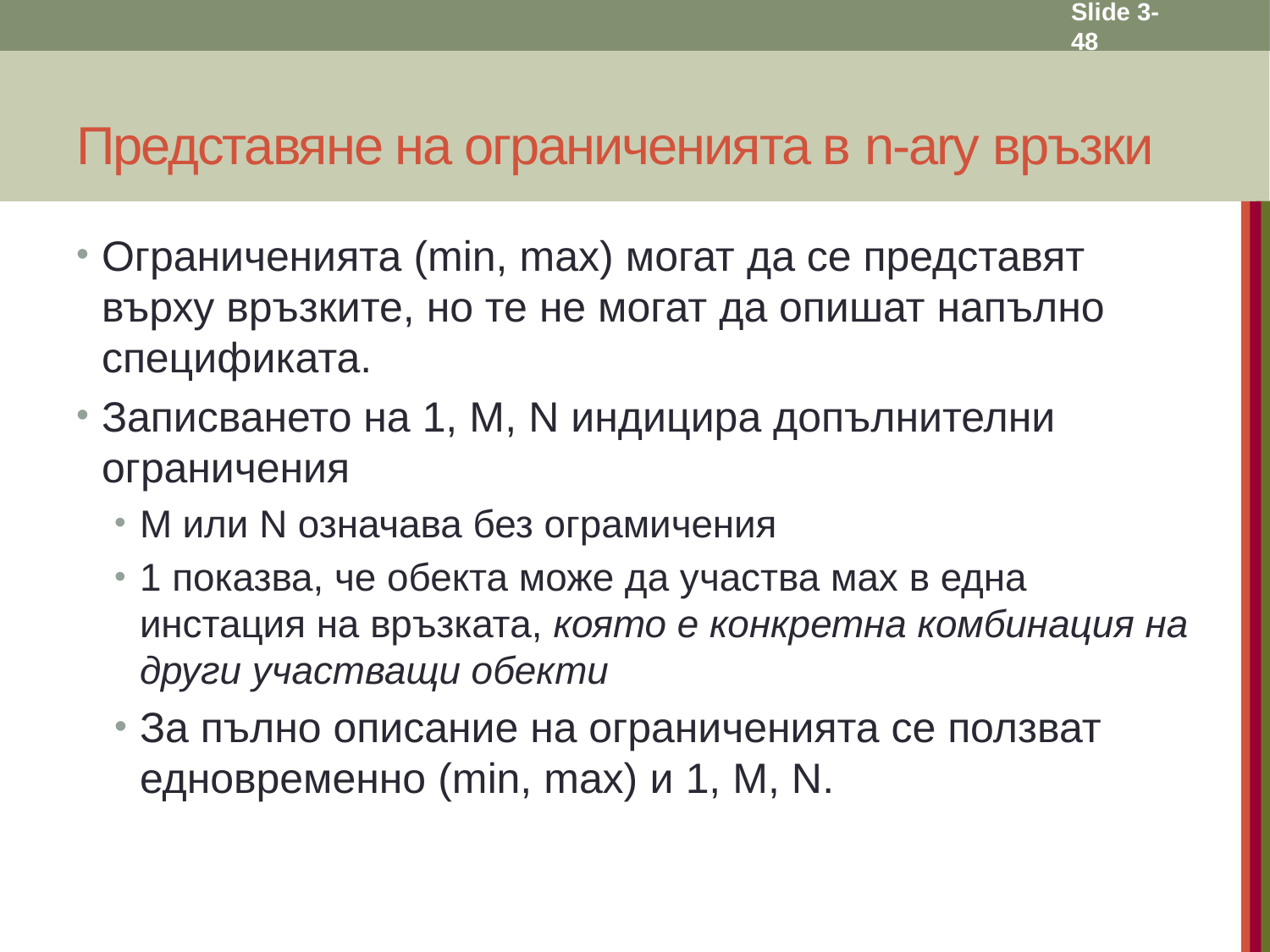

Slide 3- 48
# Представяне на ограниченията в n-ary връзки
Ограниченията (min, max) могат да се представят върху връзките, но те не могат да опишат напълно спецификата.
Записването на 1, M, N индицира допълнителни ограничения
M или N означава без ограмичения
1 показва, че обекта може да участва мах в една инстация на връзката, която е конкретна комбинация на други участващи обекти
За пълно описание на ограниченията се ползват едновременно (min, max) и 1, M, N.